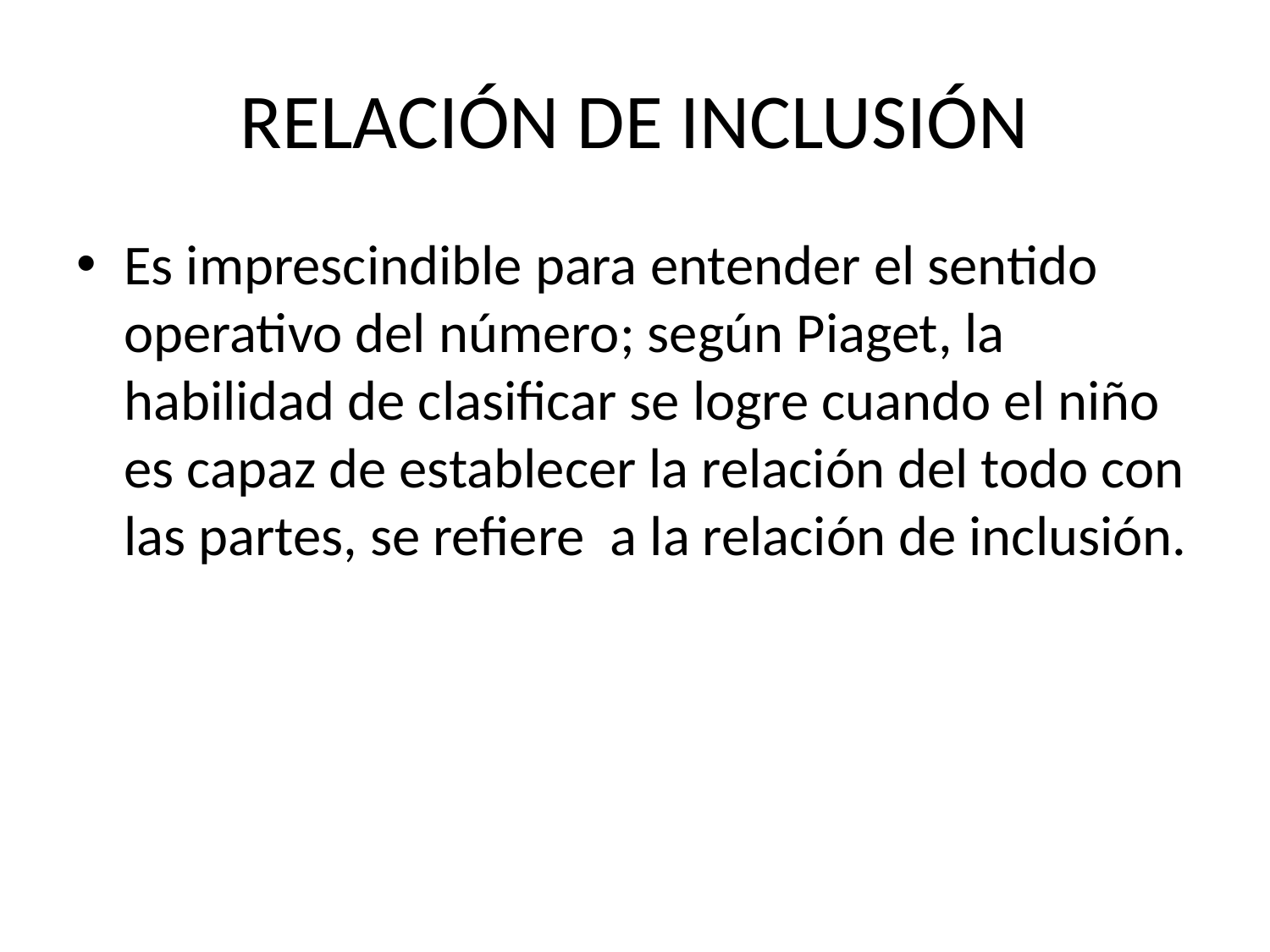

# RELACIÓN DE INCLUSIÓN
Es imprescindible para entender el sentido operativo del número; según Piaget, la habilidad de clasificar se logre cuando el niño es capaz de establecer la relación del todo con las partes, se refiere  a la relación de inclusión.